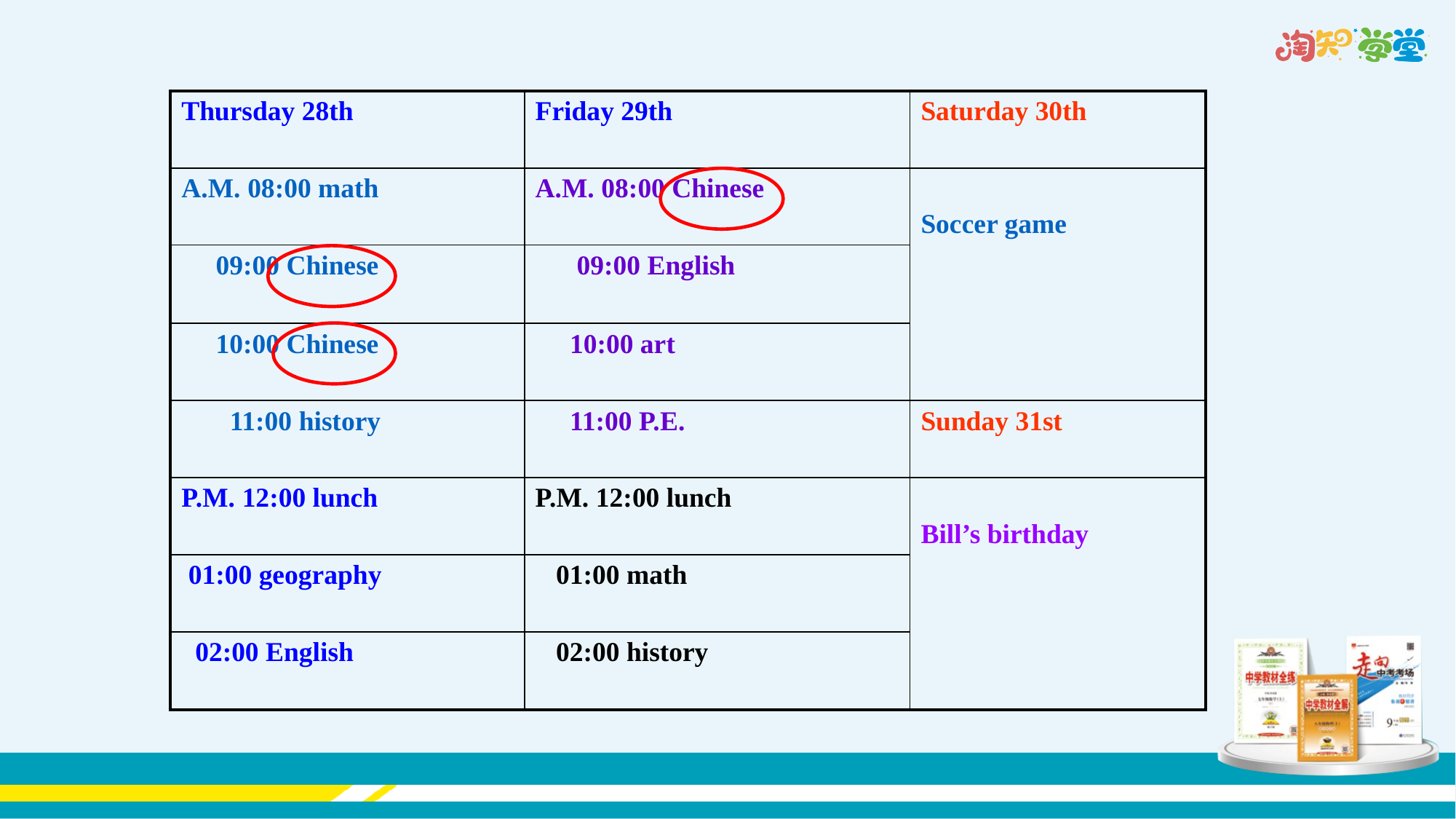

| Thursday 28th | Friday 29th | Saturday 30th |
| --- | --- | --- |
| A.M. 08:00 math | A.M. 08:00 Chinese | Soccer game |
| 09:00 Chinese | 09:00 English |  |
| 10:00 Chinese | 10:00 art |  |
| 11:00 history | 11:00 P.E. | Sunday 31st |
| P.M. 12:00 lunch | P.M. 12:00 lunch | Bill’s birthday |
| 01:00 geography | 01:00 math |  |
| 02:00 English | 02:00 history |  |